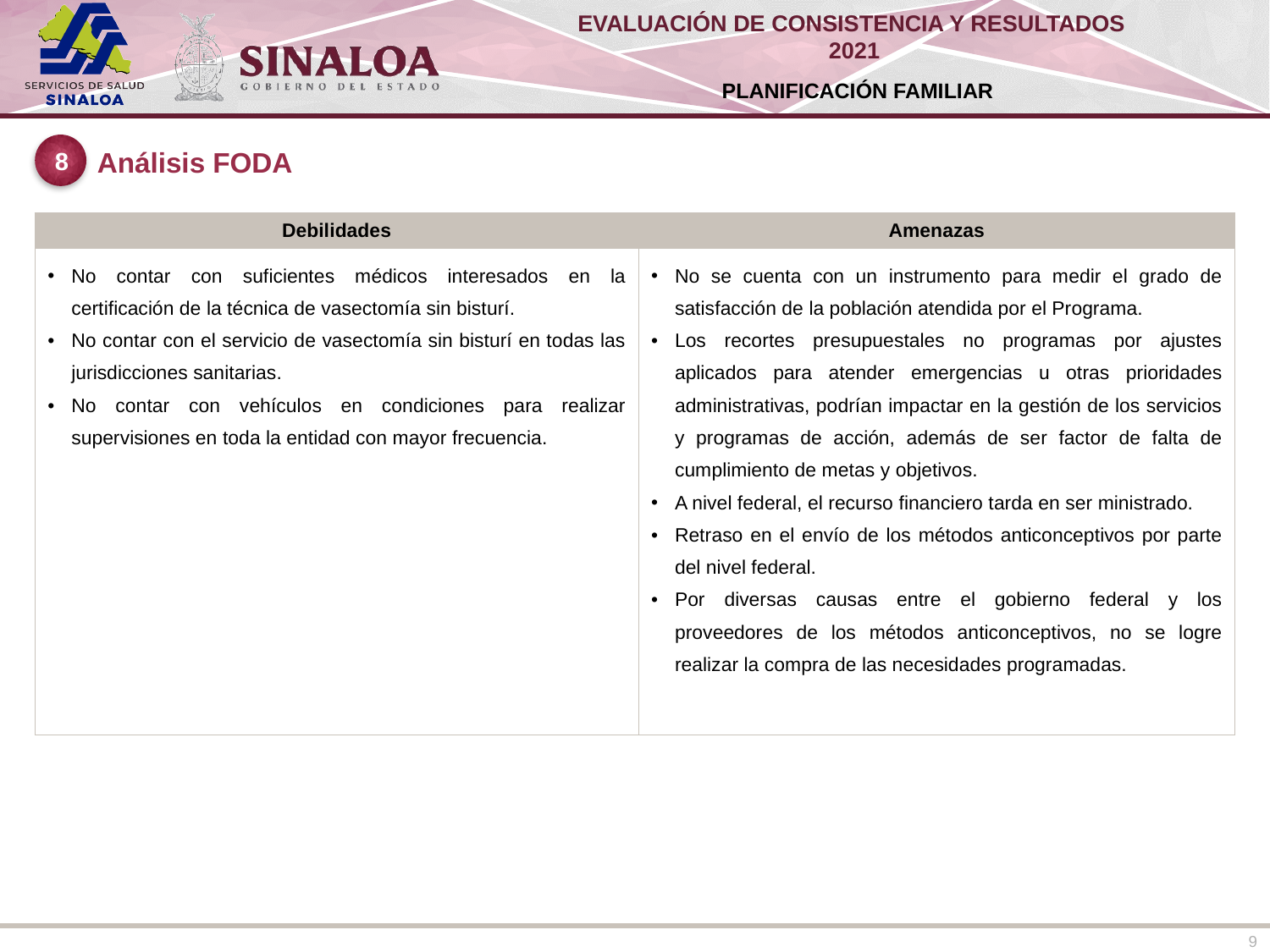

8
Análisis FODA
| Debilidades | Amenazas |
| --- | --- |
| No contar con suficientes médicos interesados en la certificación de la técnica de vasectomía sin bisturí. No contar con el servicio de vasectomía sin bisturí en todas las jurisdicciones sanitarias. No contar con vehículos en condiciones para realizar supervisiones en toda la entidad con mayor frecuencia. | No se cuenta con un instrumento para medir el grado de satisfacción de la población atendida por el Programa. Los recortes presupuestales no programas por ajustes aplicados para atender emergencias u otras prioridades administrativas, podrían impactar en la gestión de los servicios y programas de acción, además de ser factor de falta de cumplimiento de metas y objetivos. A nivel federal, el recurso financiero tarda en ser ministrado. Retraso en el envío de los métodos anticonceptivos por parte del nivel federal. Por diversas causas entre el gobierno federal y los proveedores de los métodos anticonceptivos, no se logre realizar la compra de las necesidades programadas. |
9